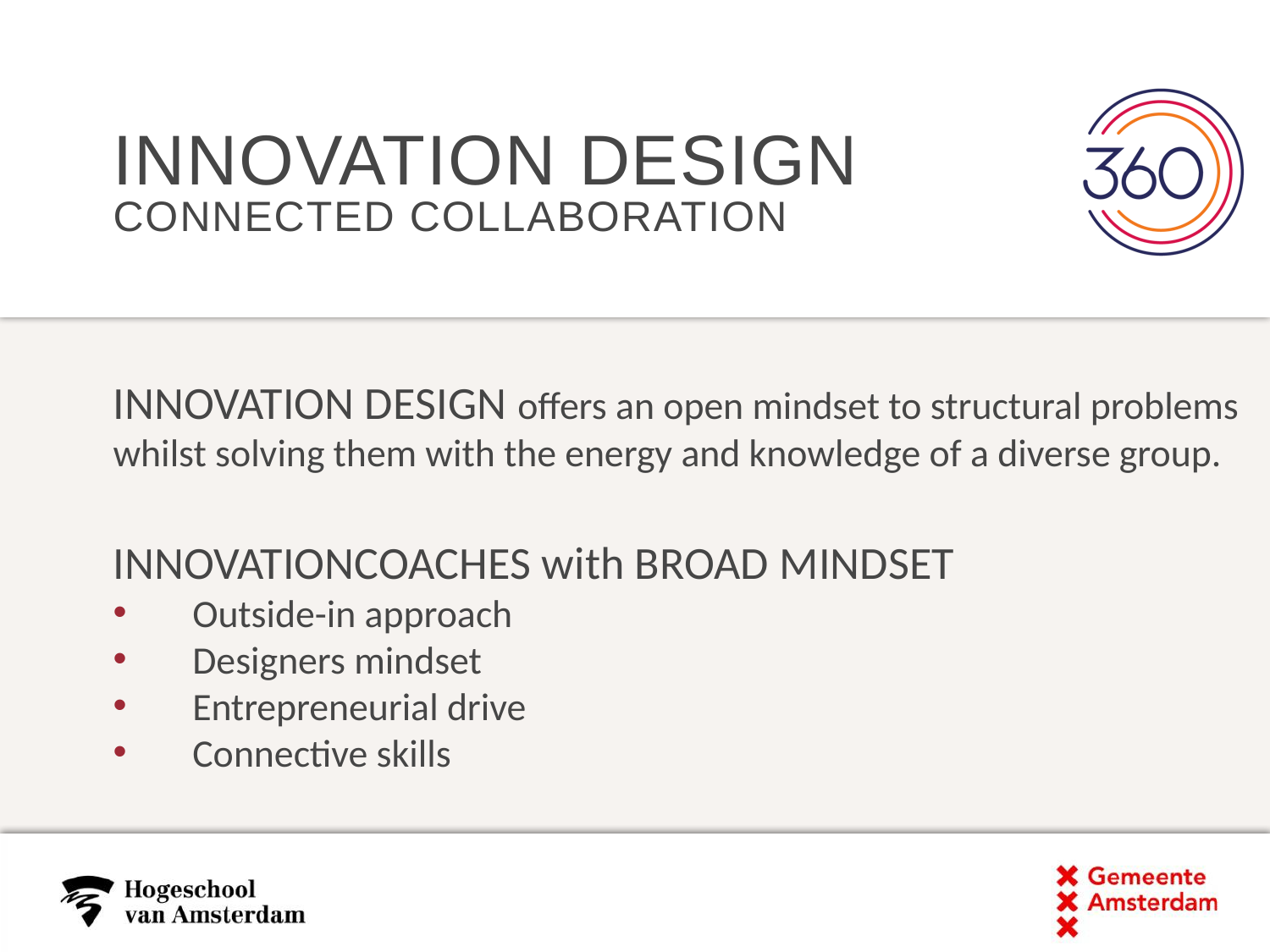

# Innovation design connected collaboration
INNOVATION DESIGN offers an open mindset to structural problems whilst solving them with the energy and knowledge of a diverse group.

INNOVATIONCOACHES with BROAD MINDSET
Outside-in approach
Designers mindset
Entrepreneurial drive
Connective skills